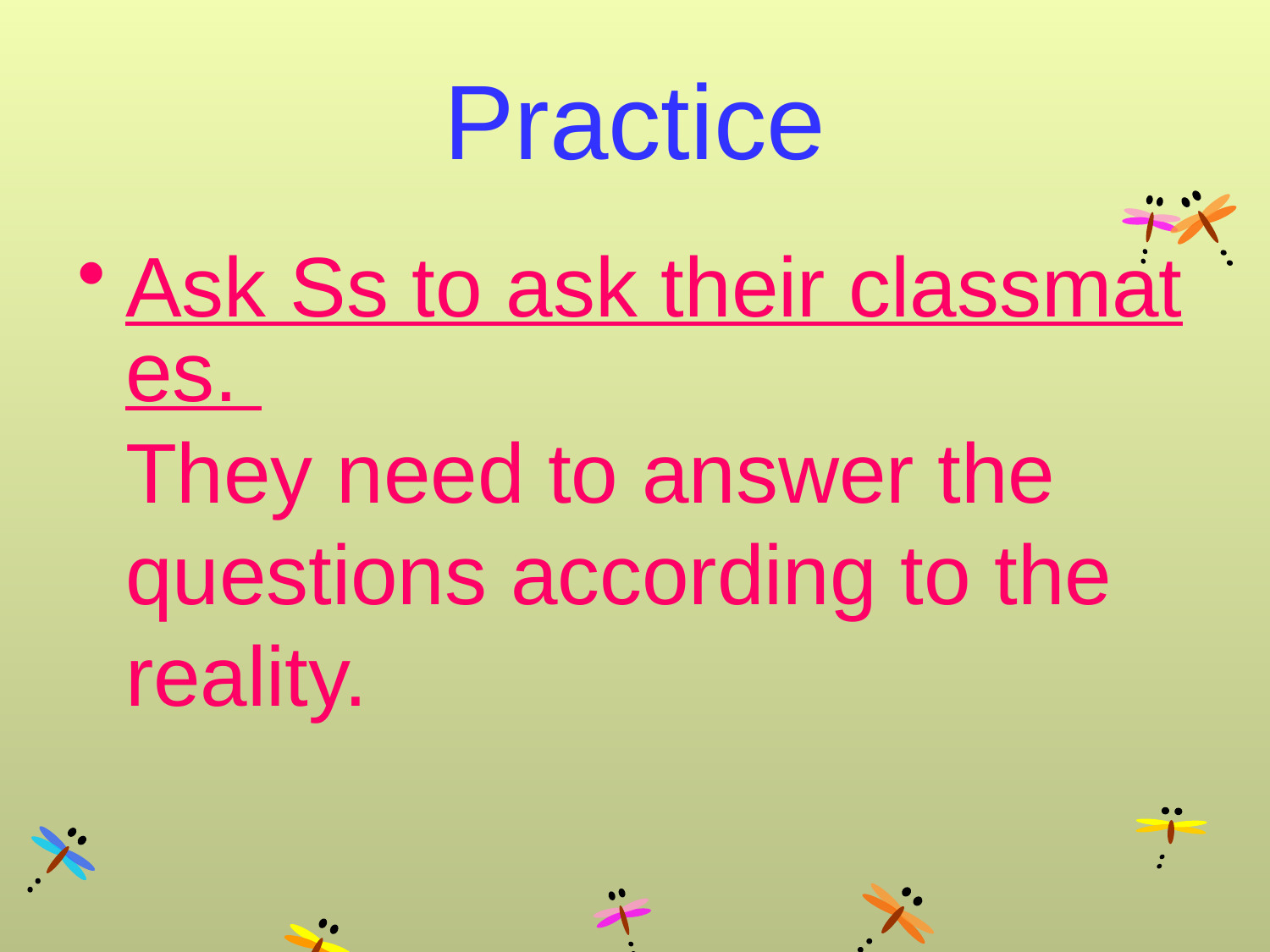

# Practice
Ask Ss to ask their classmates. They need to answer the questions according to the reality.